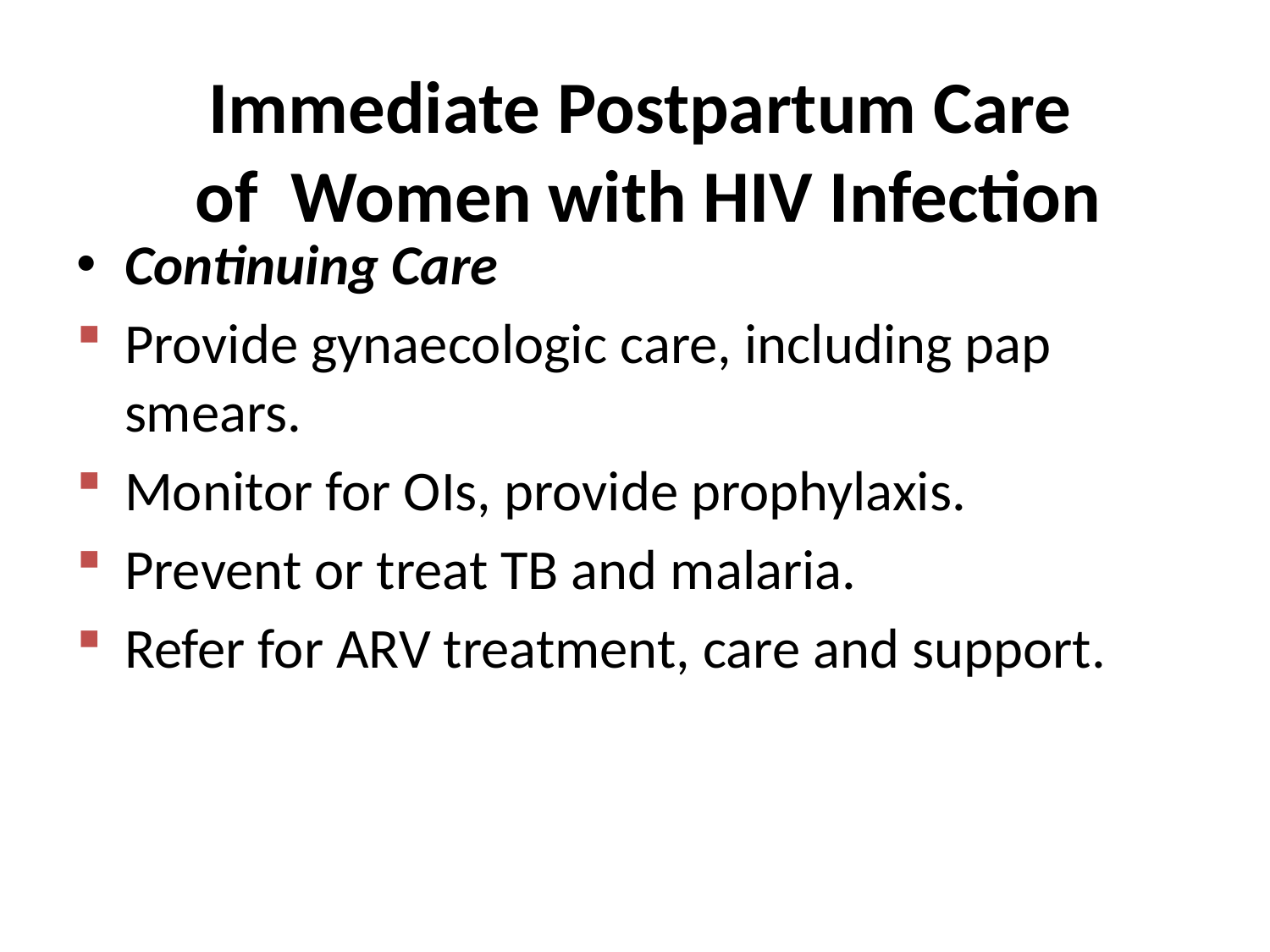

# Immediate Postpartum Care of  Women with HIV Infection
Continuing Care
Provide gynaecologic care, including pap smears.
Monitor for OIs, provide prophylaxis.
Prevent or treat TB and malaria.
Refer for ARV treatment, care and support.